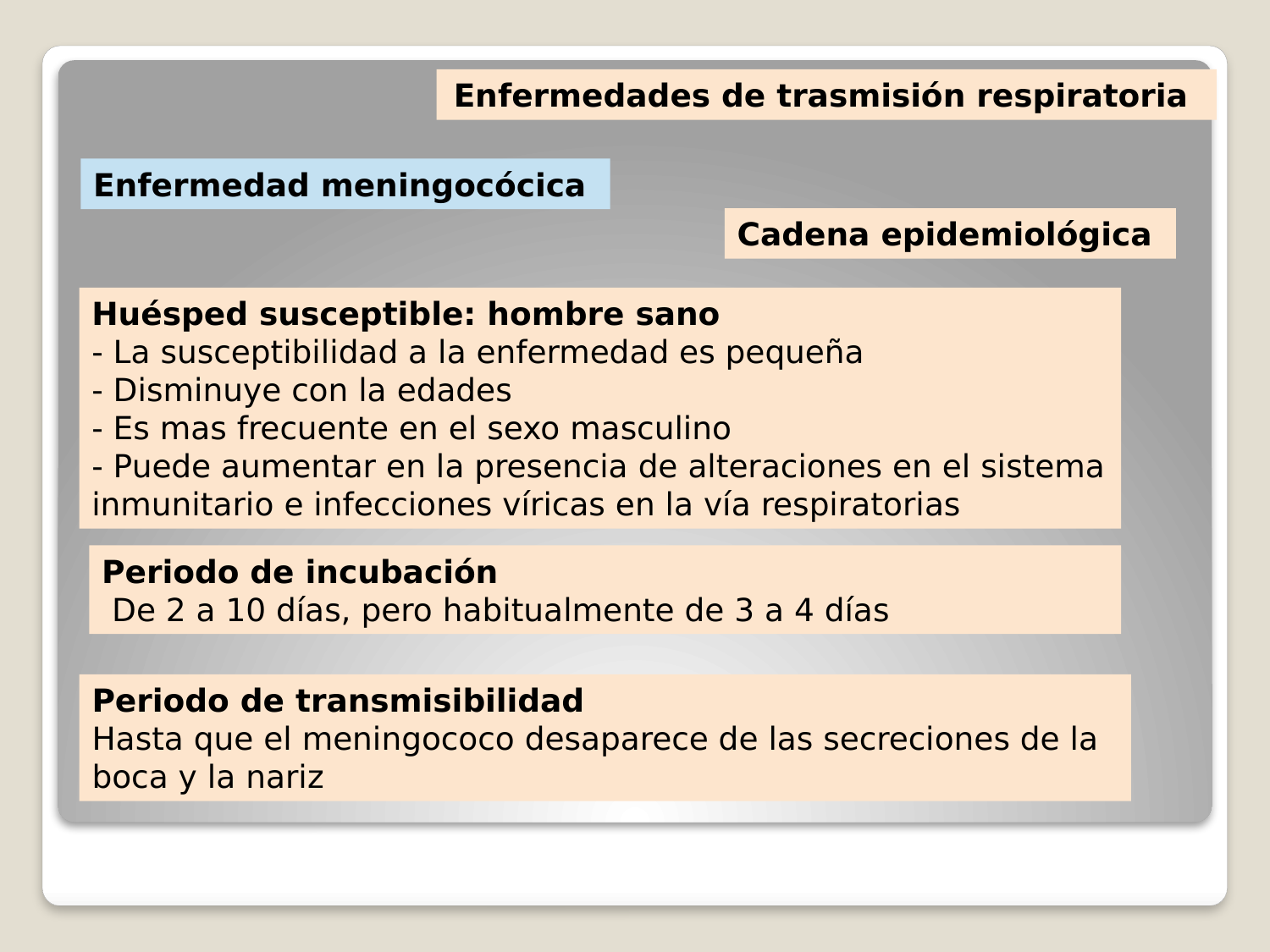

Enfermedades de trasmisión respiratoria
Enfermedad meningocócica
Cadena epidemiológica
Huésped susceptible: hombre sano
- La susceptibilidad a la enfermedad es pequeña
- Disminuye con la edades
- Es mas frecuente en el sexo masculino
- Puede aumentar en la presencia de alteraciones en el sistema inmunitario e infecciones víricas en la vía respiratorias
Periodo de incubación
 De 2 a 10 días, pero habitualmente de 3 a 4 días
Periodo de transmisibilidad
Hasta que el meningococo desaparece de las secreciones de la boca y la nariz